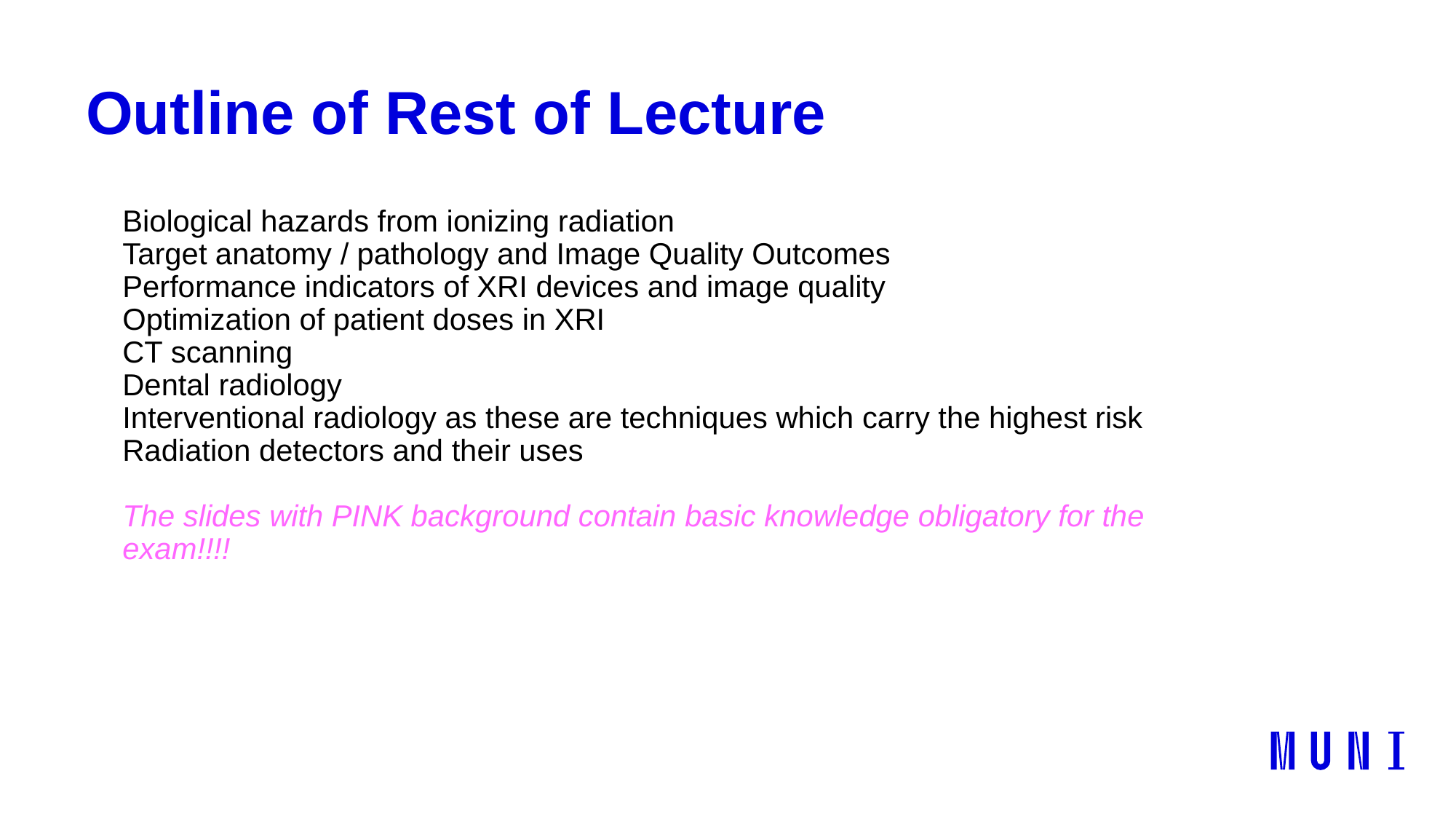

# Outline of Rest of Lecture
Biological hazards from ionizing radiation
Target anatomy / pathology and Image Quality Outcomes
Performance indicators of XRI devices and image quality
Optimization of patient doses in XRI
CT scanning
Dental radiology
Interventional radiology as these are techniques which carry the highest risk
Radiation detectors and their uses

The slides with PINK background contain basic knowledge obligatory for the exam!!!!